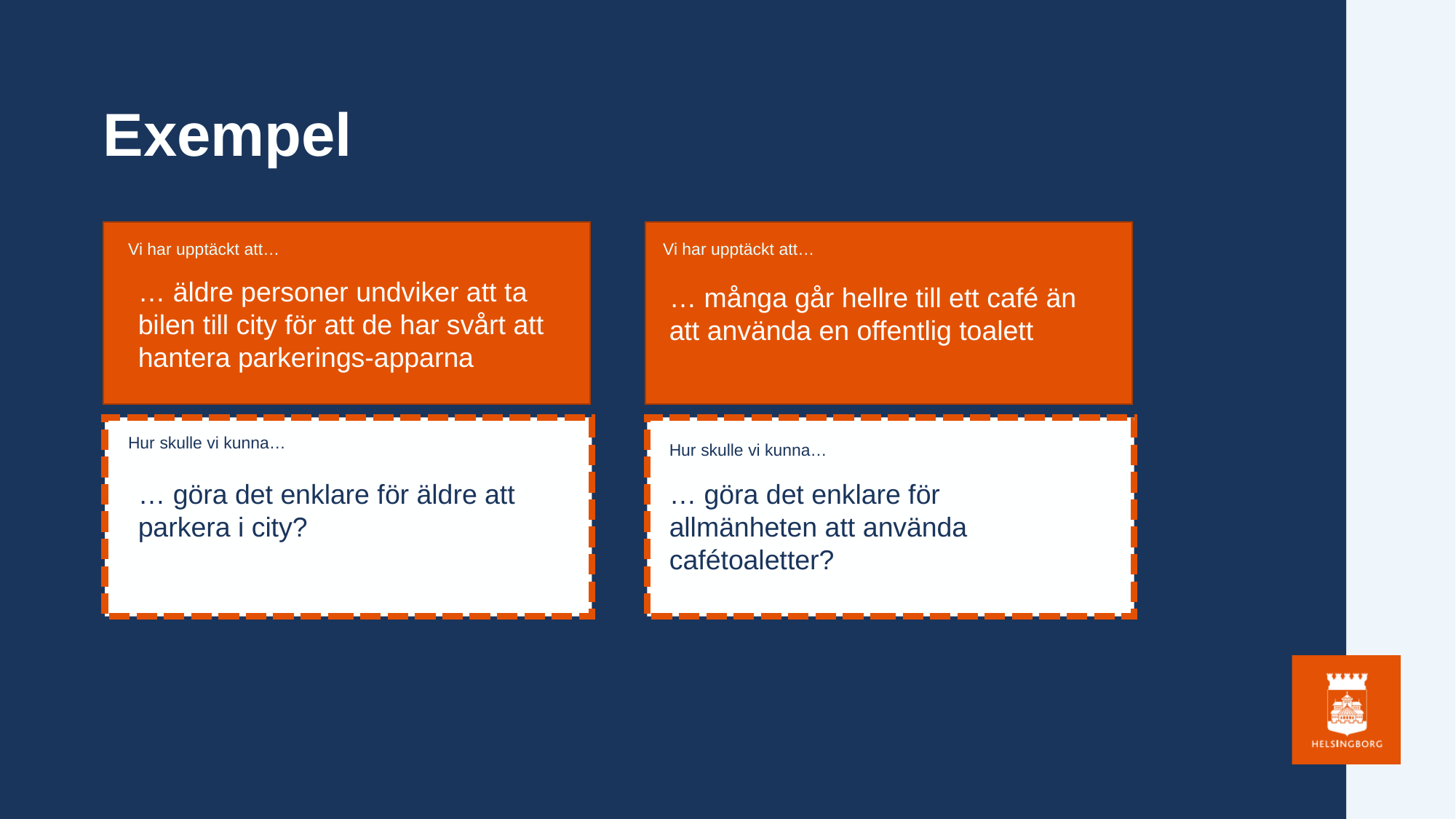

# Exempel

Vi har upptäckt att…
Vi har upptäckt att…
… äldre personer undviker att ta bilen till city för att de har svårt att hantera parkerings-apparna
… många går hellre till ett café än att använda en offentlig toalett

Hur skulle vi kunna…
Hur skulle vi kunna…
… göra det enklare för äldre att parkera i city?
… göra det enklare för allmänheten att använda cafétoaletter?